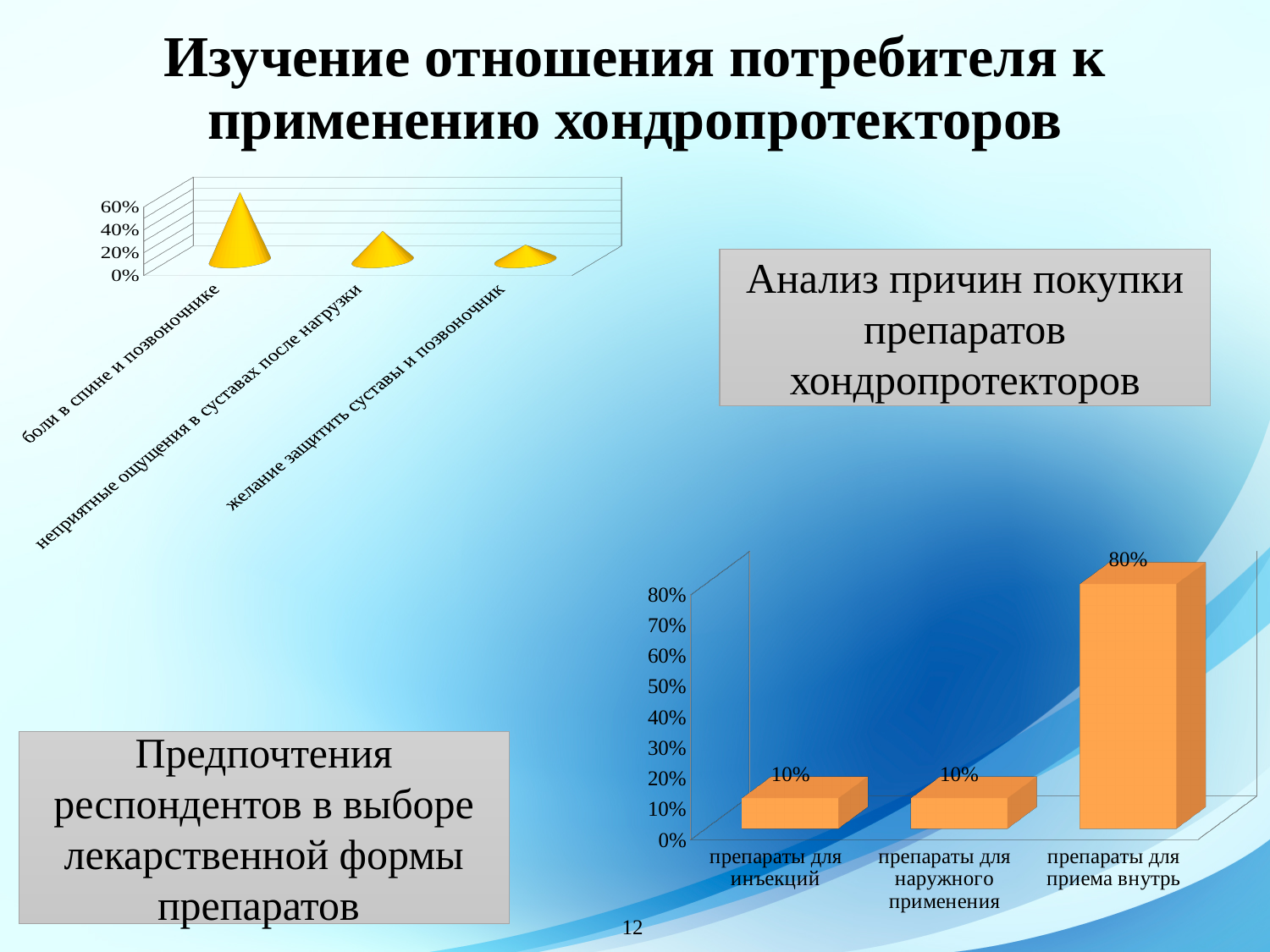

# Изучение отношения потребителя к применению хондропротекторов

[unsupported chart]

Анализ причин покупки препаратов хондропротекторов

[unsupported chart]

Предпочтения респондентов в выборе лекарственной формы препаратов
12